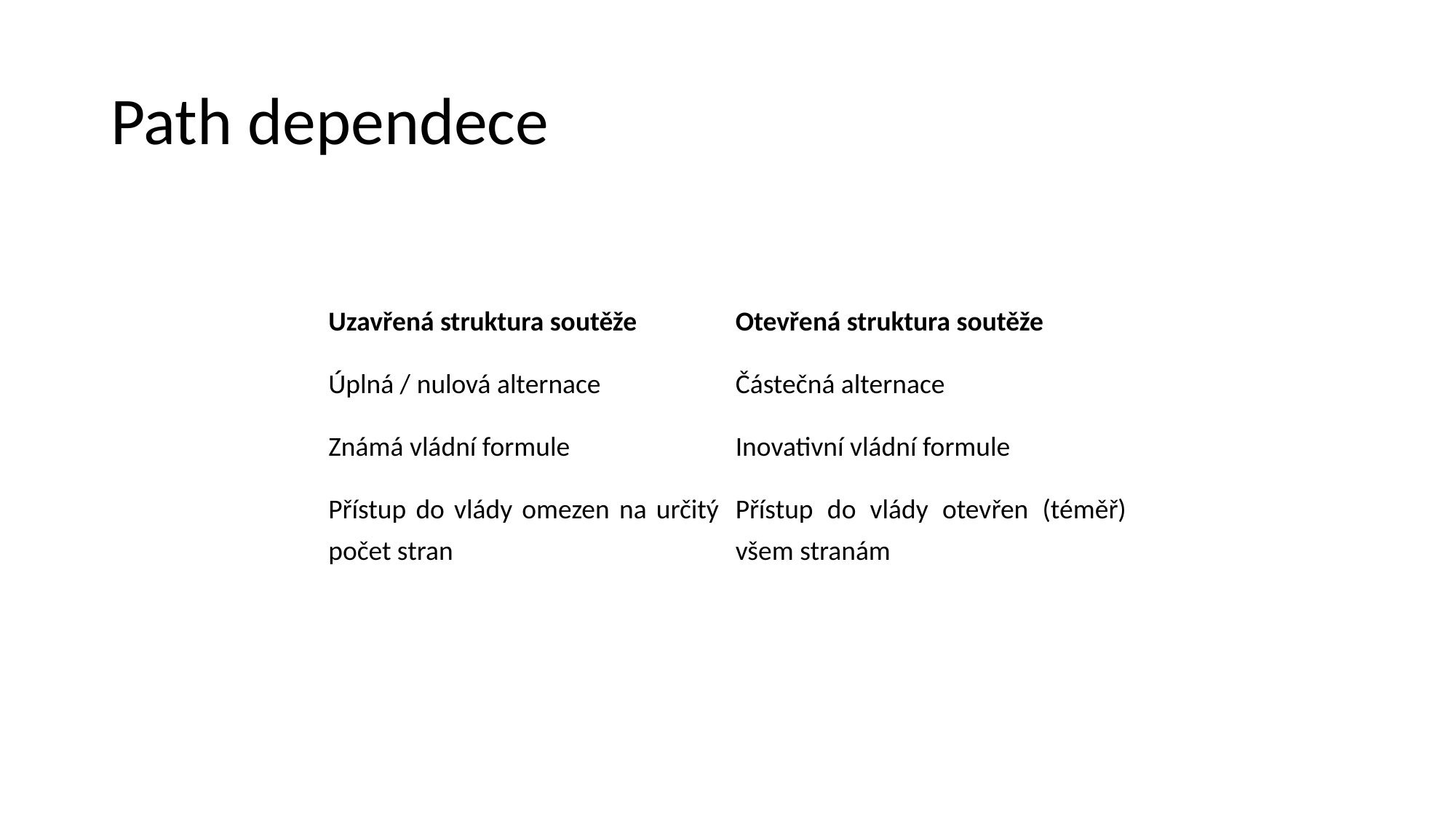

# Path dependece
| Uzavřená struktura soutěže | Otevřená struktura soutěže |
| --- | --- |
| Úplná / nulová alternace | Částečná alternace |
| Známá vládní formule | Inovativní vládní formule |
| Přístup do vlády omezen na určitý počet stran | Přístup do vlády otevřen (téměř) všem stranám |